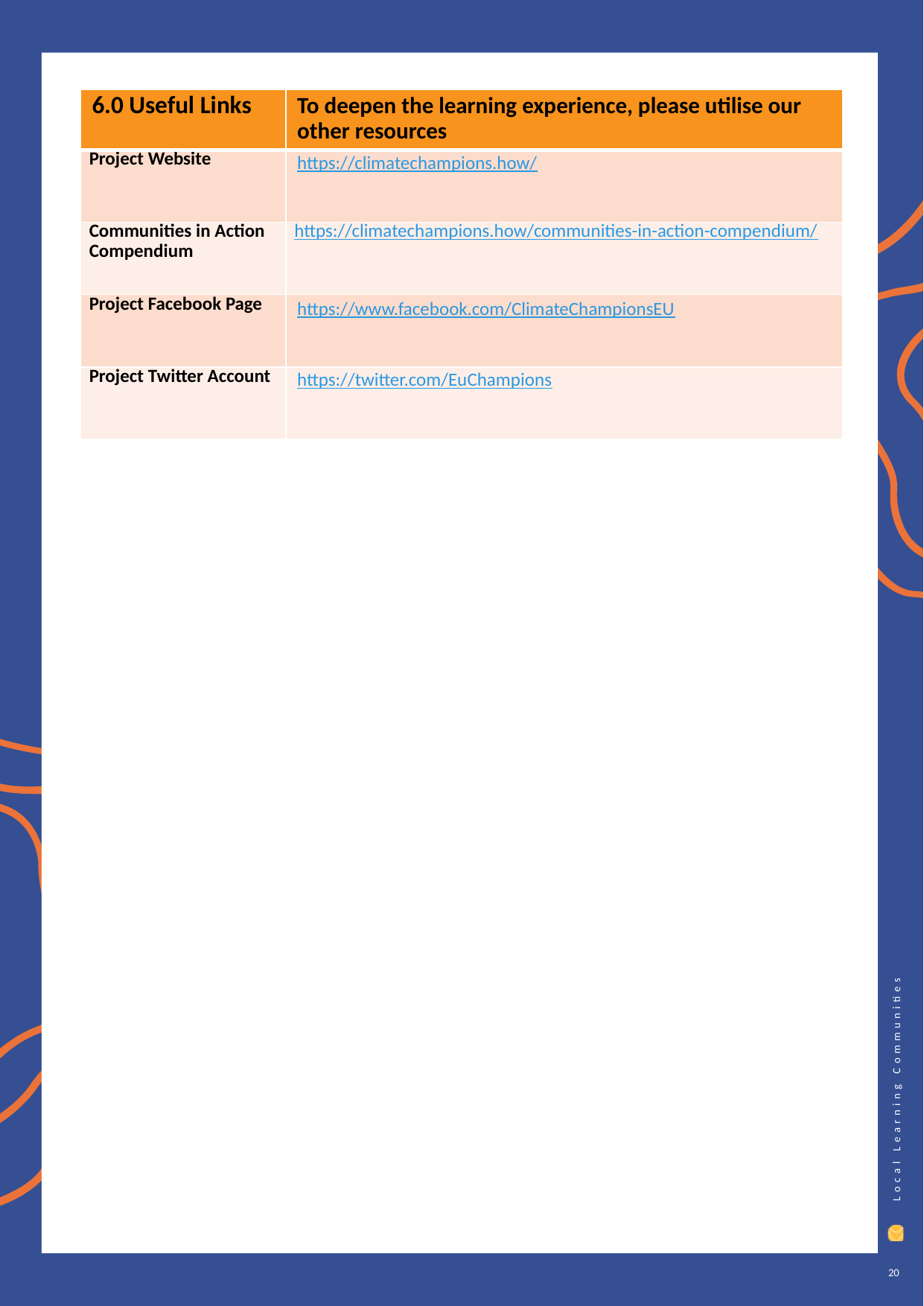

| 6.0 Useful Links | To deepen the learning experience, please utilise our other resources |
| --- | --- |
| Project Website | https://climatechampions.how/ |
| Communities in Action Compendium | https://climatechampions.how/communities-in-action-compendium/ |
| Project Facebook Page | https://www.facebook.com/ClimateChampionsEU |
| Project Twitter Account | https://twitter.com/EuChampions |
20